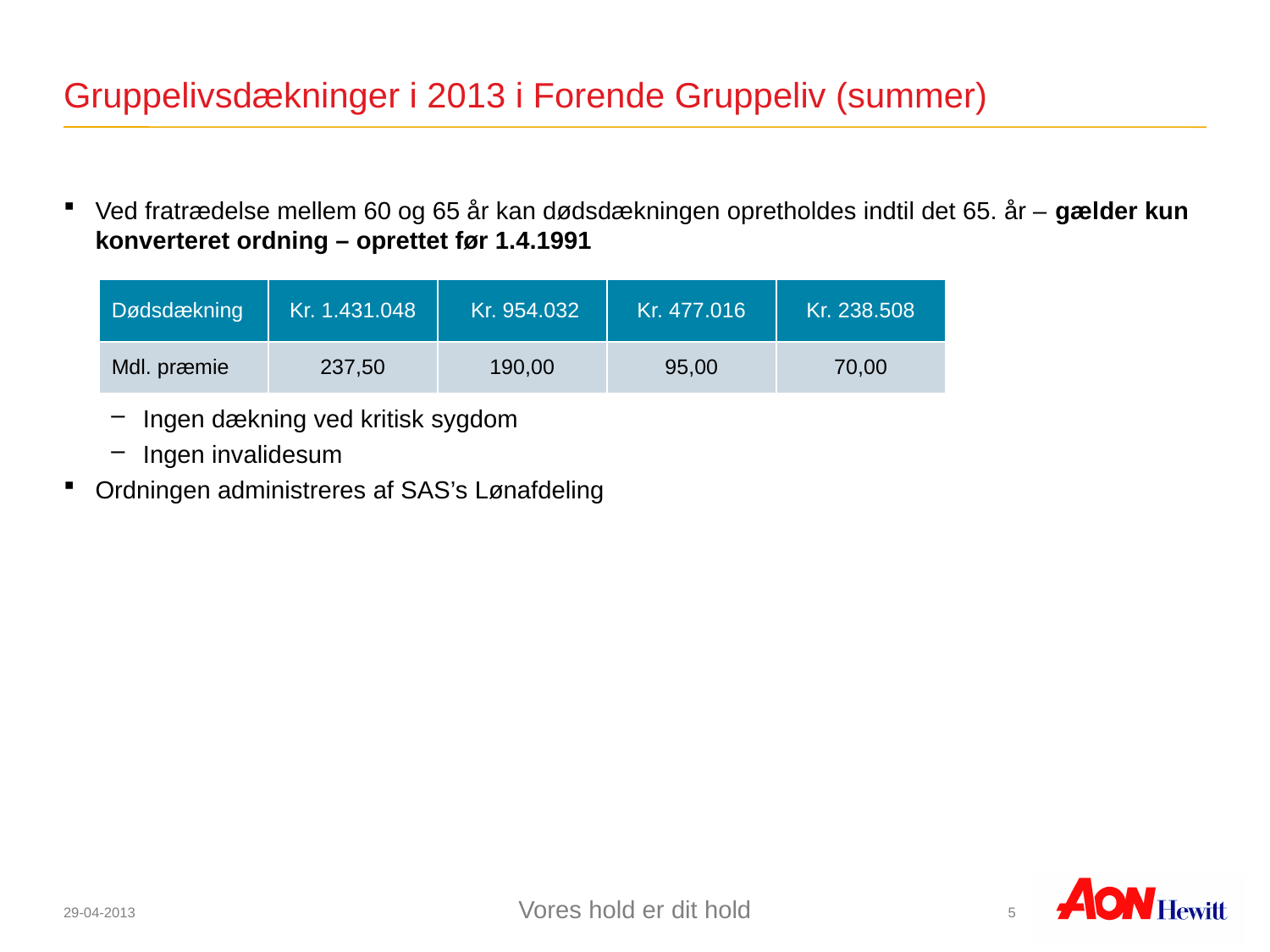

# Gruppelivsdækninger i 2013 i Forende Gruppeliv (summer)

Ved fratrædelse mellem 60 og 65 år kan dødsdækningen opretholdes indtil det 65. år – gælder kun konverteret ordning – oprettet før 1.4.1991

Ingen dækning ved kritisk sygdom
Ingen invalidesum
Ordningen administreres af SAS’s Lønafdeling
| Dødsdækning | Kr. 1.431.048 | Kr. 954.032 | Kr. 477.016 | Kr. 238.508 |
| --- | --- | --- | --- | --- |
| Mdl. præmie | 237,50 | 190,00 | 95,00 | 70,00 |
5